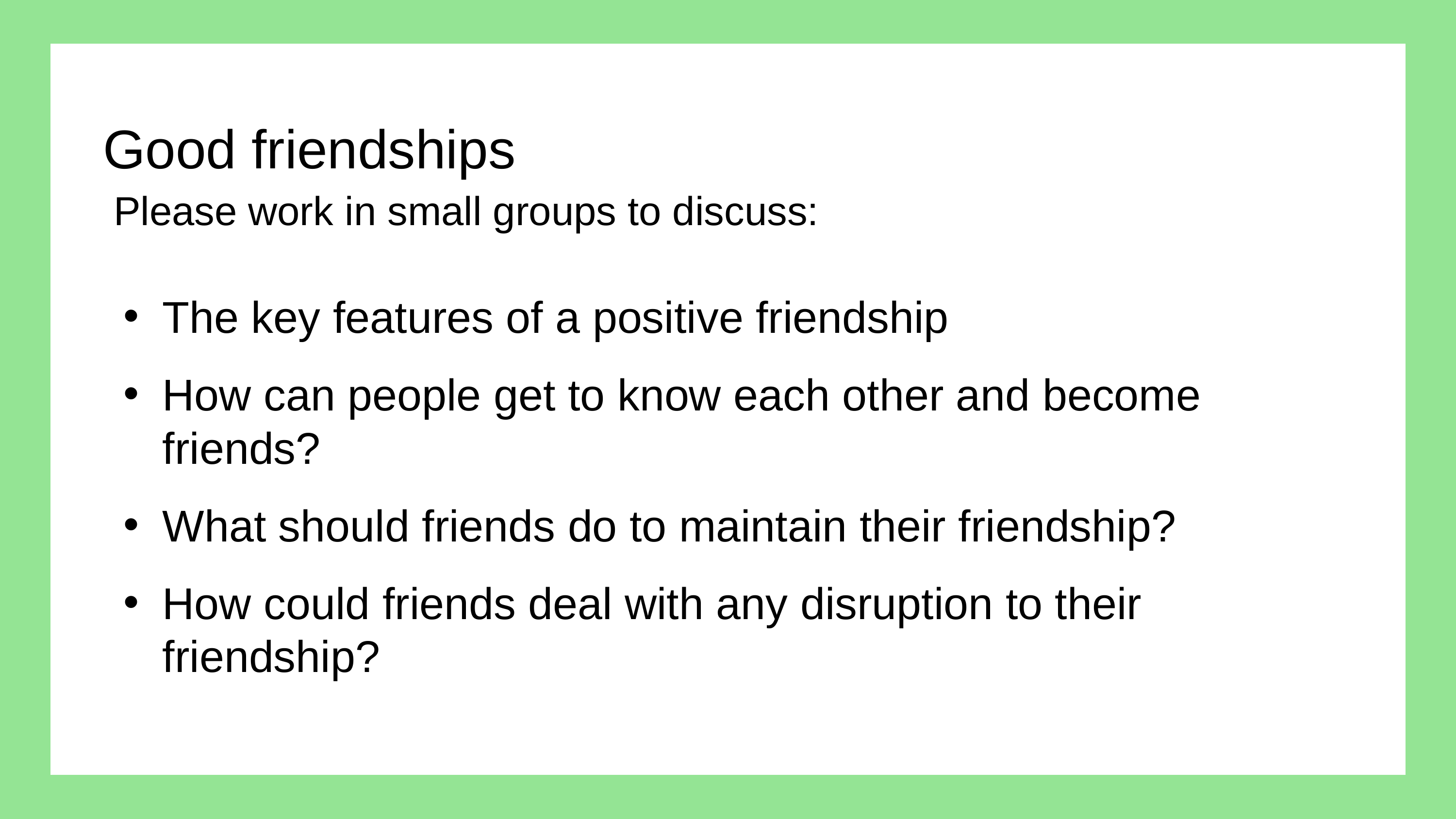

Good friendships
Please work in small groups to discuss:
The key features of a positive friendship
How can people get to know each other and become friends?
What should friends do to maintain their friendship?
How could friends deal with any disruption to their friendship?